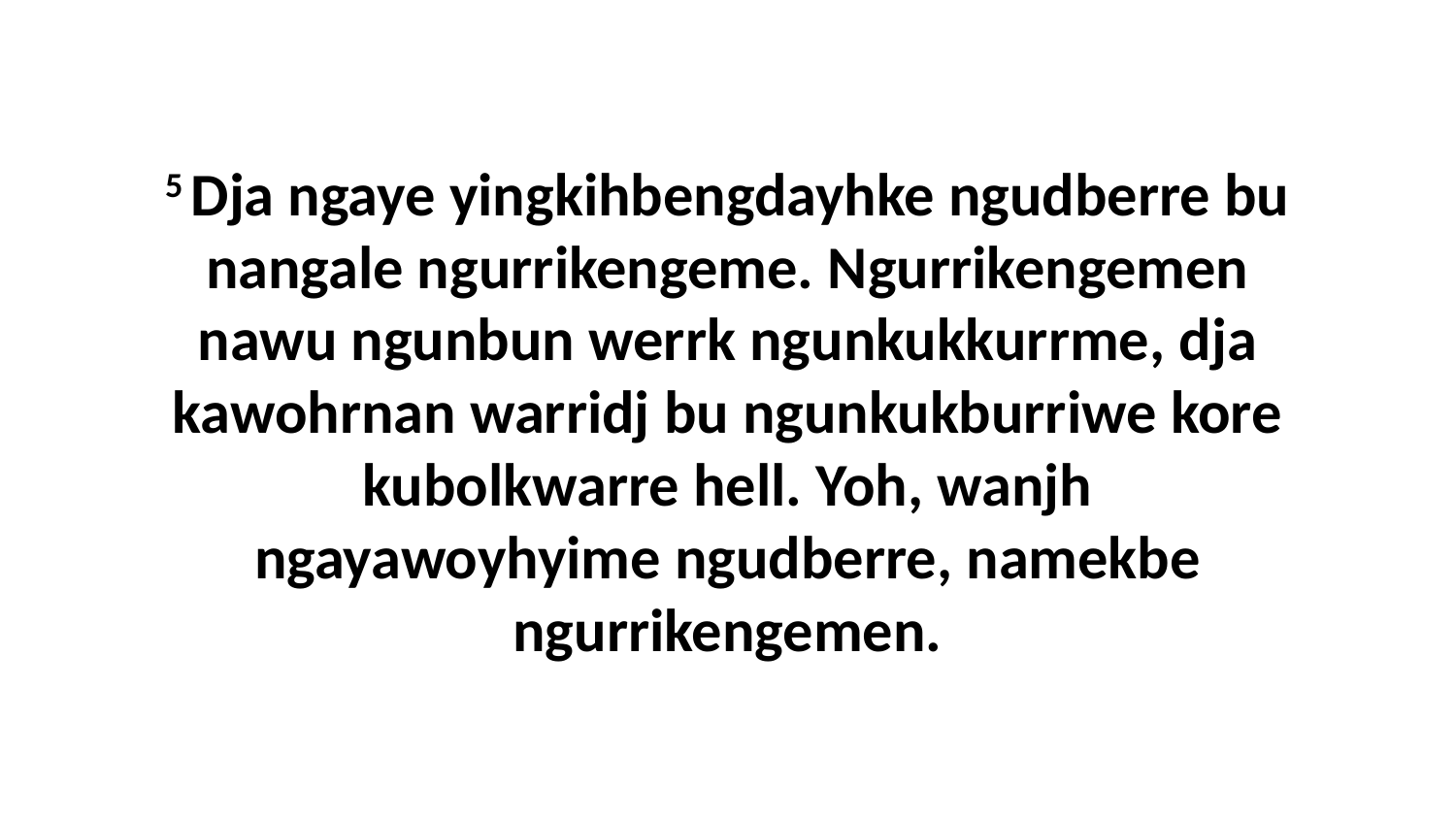

5 Dja ngaye yingkihbengdayhke ngudberre bu nangale ngurrikengeme. Ngurrikengemen nawu ngunbun werrk ngunkukkurrme, dja kawohrnan warridj bu ngunkukburriwe kore kubolkwarre hell. Yoh, wanjh ngayawoyhyime ngudberre, namekbe ngurrikengemen.